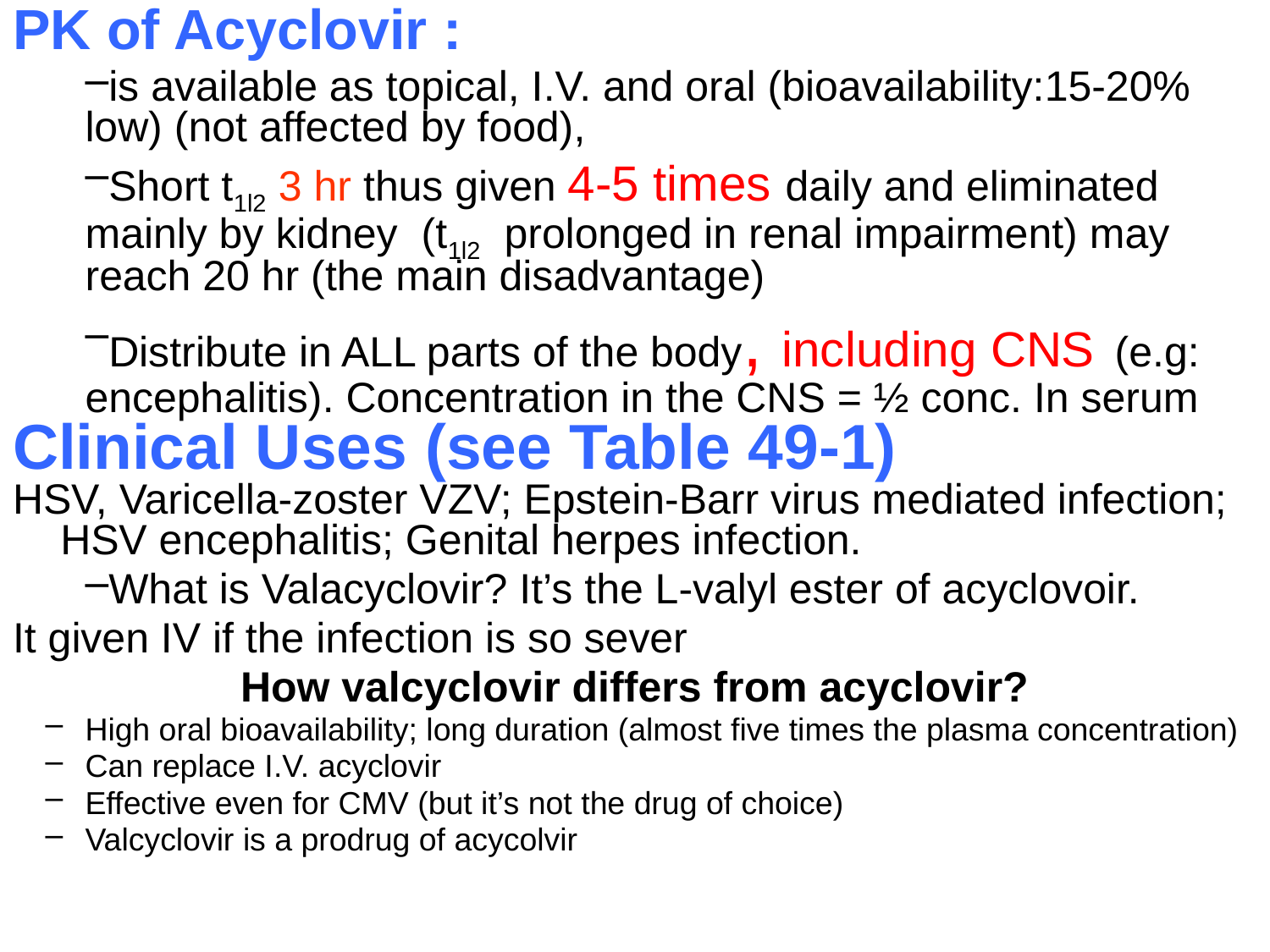

PK of Acyclovir :
is available as topical, I.V. and oral (bioavailability:15-20% low) (not affected by food),
Short t1l2 3 hr thus given 4-5 times daily and eliminated mainly by kidney  (t1l2  prolonged in renal impairment) may reach 20 hr (the main disadvantage)
Distribute in ALL parts of the body, including CNS (e.g: encephalitis). Concentration in the CNS = ½ conc. In serum
Clinical Uses (see Table 49-1)
HSV, Varicella-zoster VZV; Epstein-Barr virus mediated infection; HSV encephalitis; Genital herpes infection.
What is Valacyclovir? It’s the L-valyl ester of acyclovoir.
   It given IV if the infection is so sever
How valcyclovir differs from acyclovir?
High oral bioavailability; long duration (almost five times the plasma concentration)
Can replace I.V. acyclovir
Effective even for CMV (but it’s not the drug of choice)
Valcyclovir is a prodrug of acycolvir